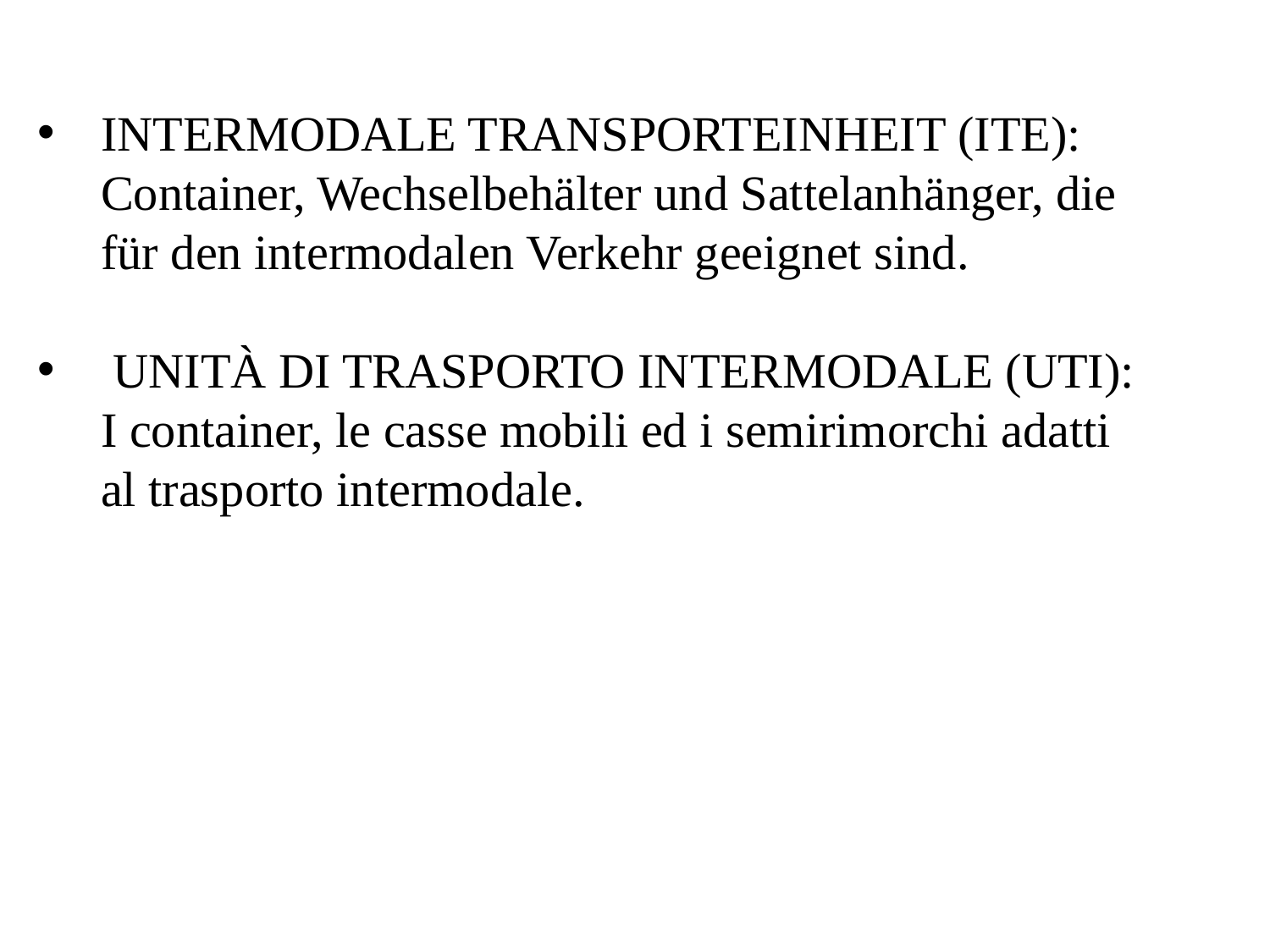

INTERMODALE TRANSPORTEINHEIT (ITE): Container, Wechselbehälter und Sattelanhänger, die für den intermodalen Verkehr geeignet sind.

 UNITÀ DI TRASPORTO INTERMODALE (UTI): I container, le casse mobili ed i semirimorchi adatti al trasporto intermodale.